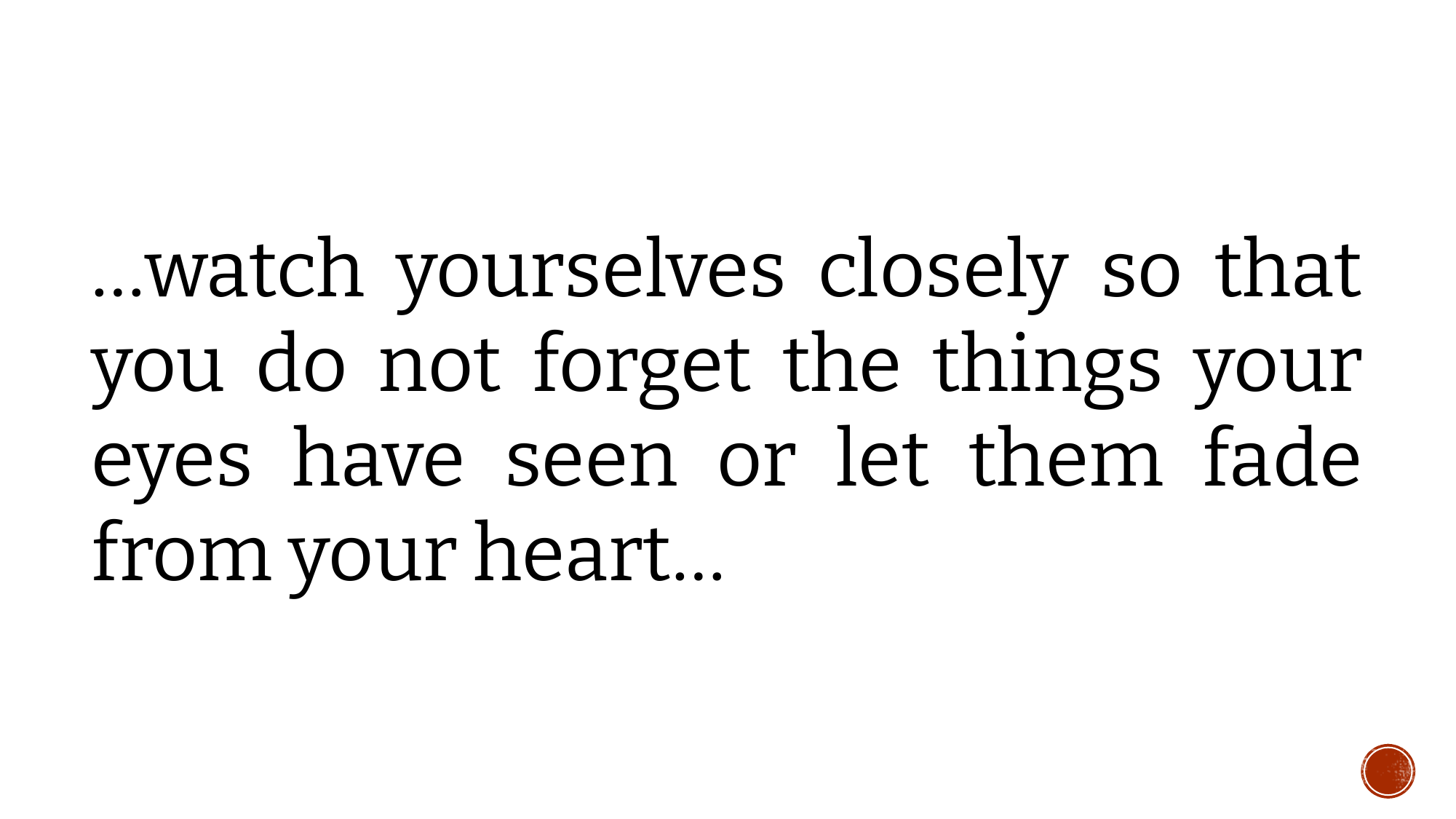

…watch yourselves closely so that you do not forget the things your eyes have seen or let them fade from your heart…